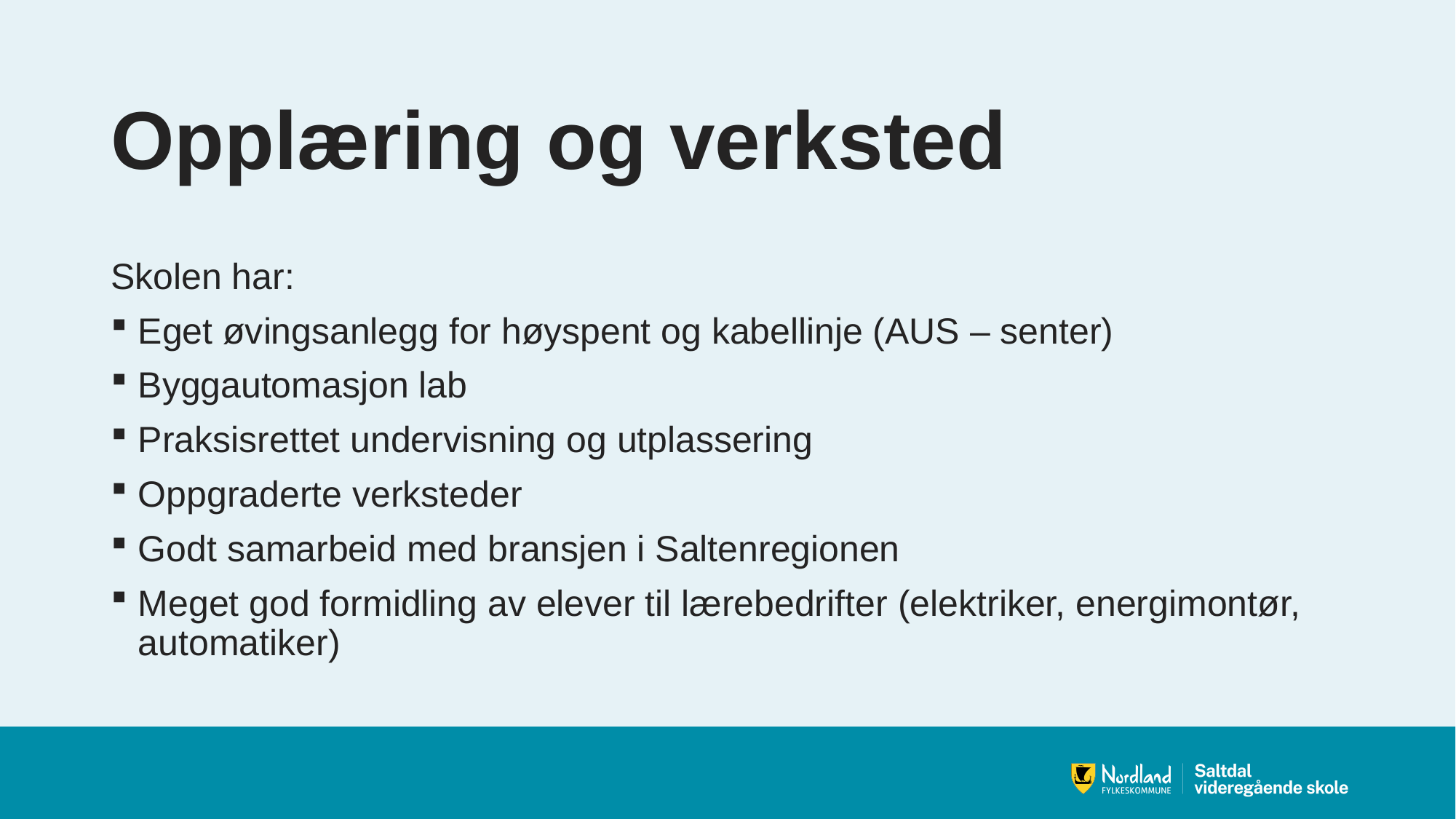

# Opplæring og verksted
Skolen har:
Eget øvingsanlegg for høyspent og kabellinje (AUS – senter)
Byggautomasjon lab
Praksisrettet undervisning og utplassering
Oppgraderte verksteder
Godt samarbeid med bransjen i Saltenregionen
Meget god formidling av elever til lærebedrifter (elektriker, energimontør, automatiker)